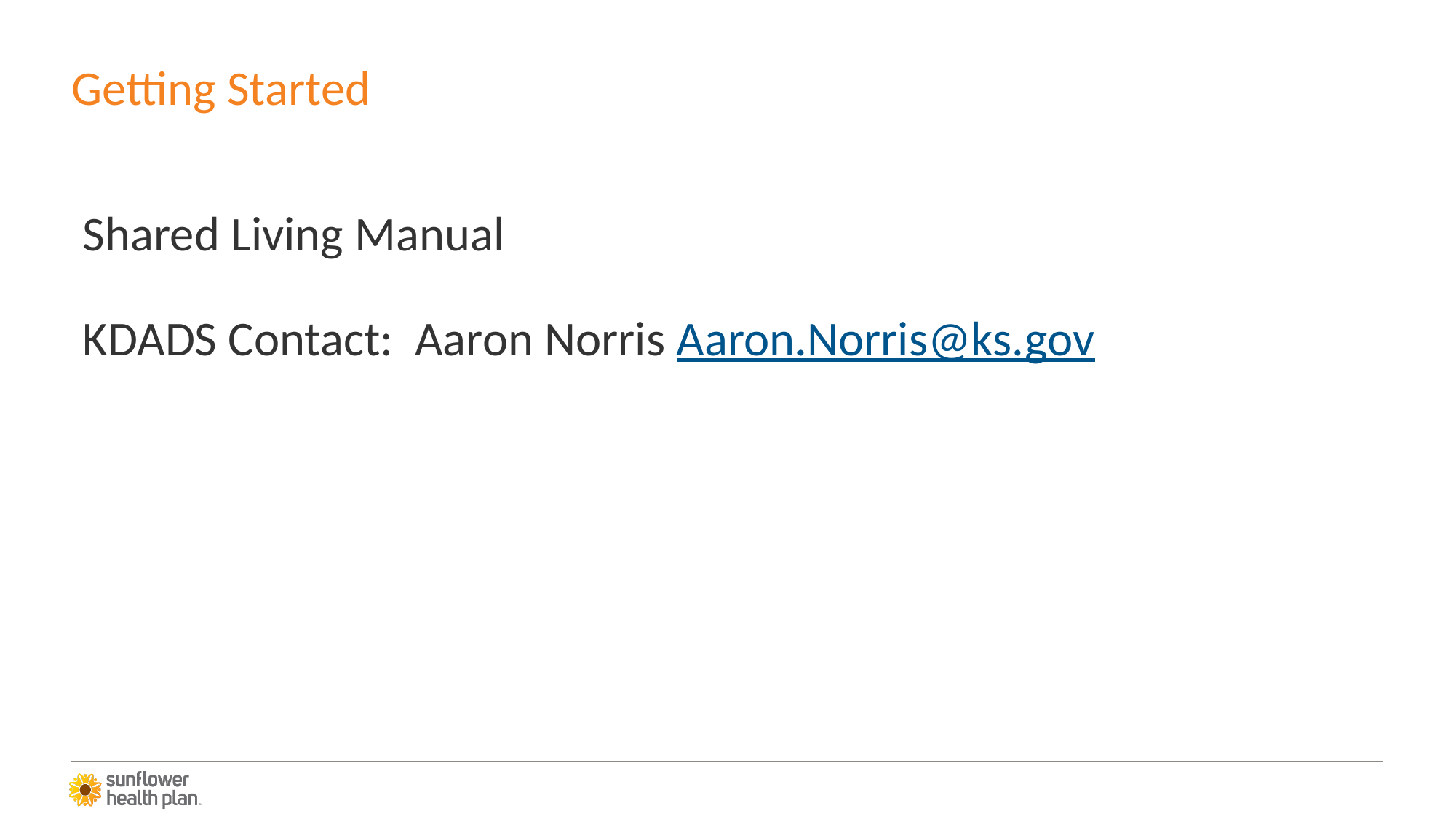

# Getting Started
Shared Living Manual

KDADS Contact:  Aaron Norris Aaron.Norris@ks.gov